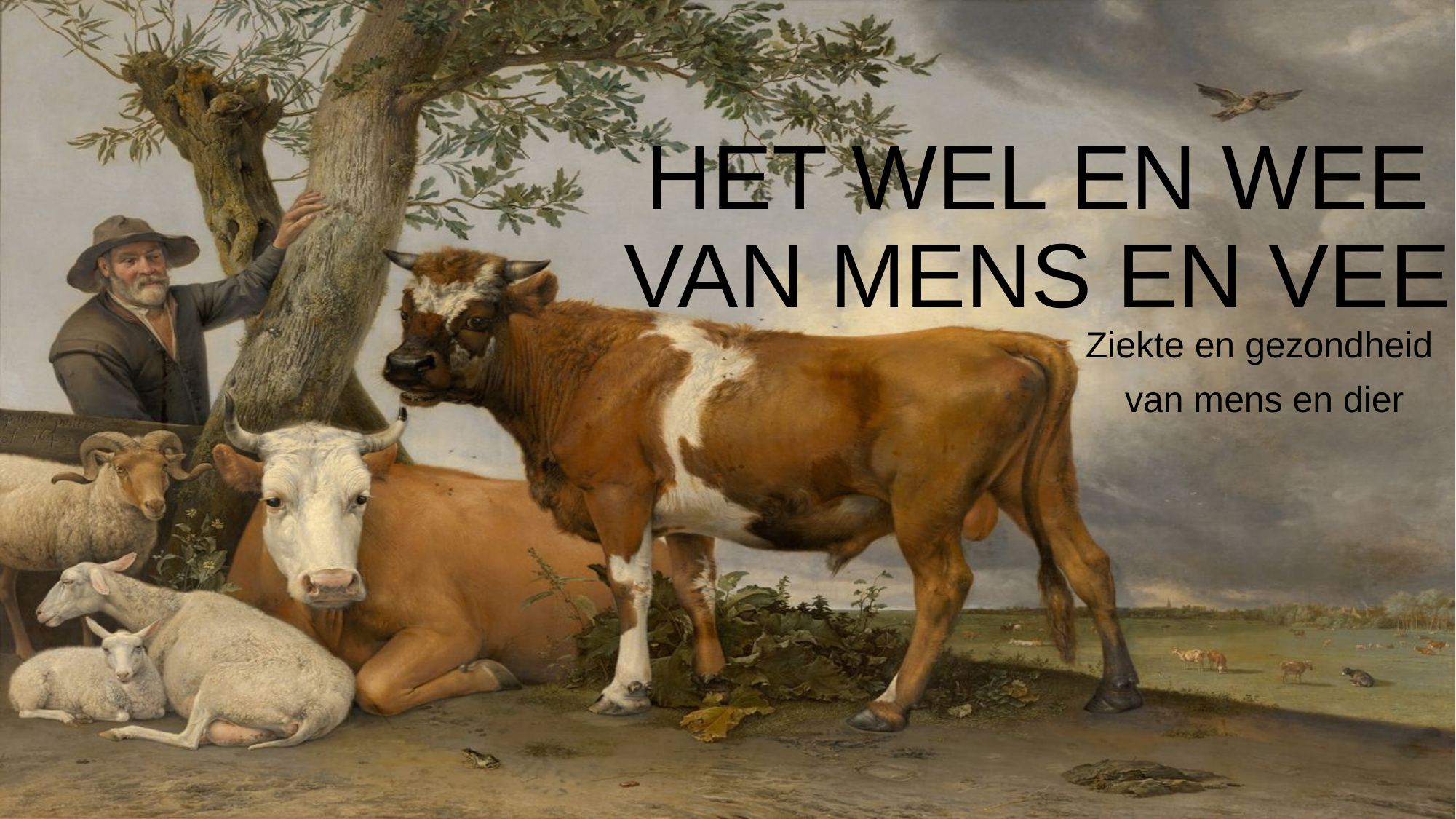

# HET WEL EN WEE VAN MENS EN VEE
Ziekte en gezondheid
van mens en dier